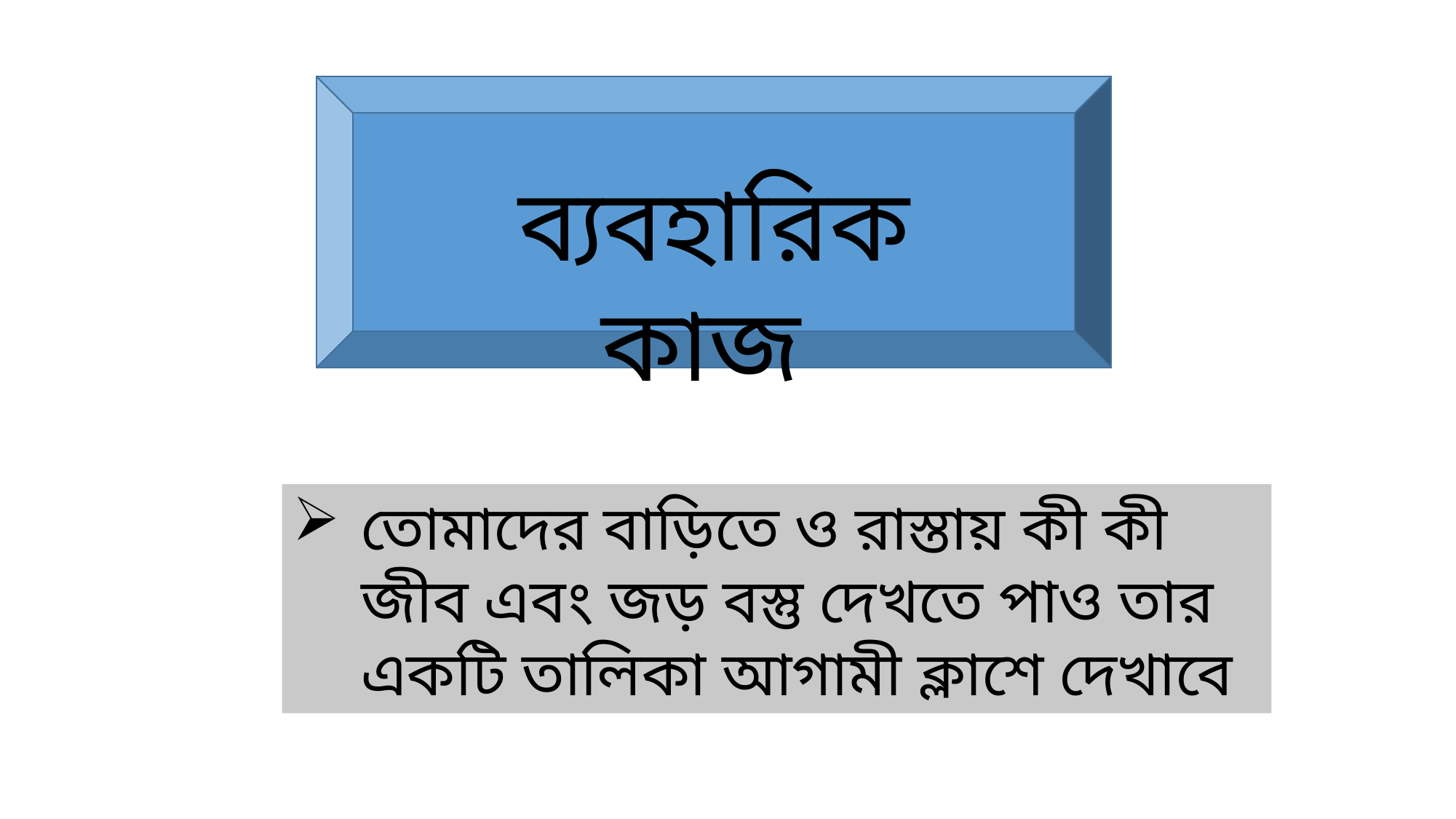

ব্যবহারিক কাজ
তোমাদের বাড়িতে ও রাস্তায় কী কী জীব এবং জড় বস্তু দেখতে পাও তার একটি তালিকা আগামী ক্লাশে দেখাবে